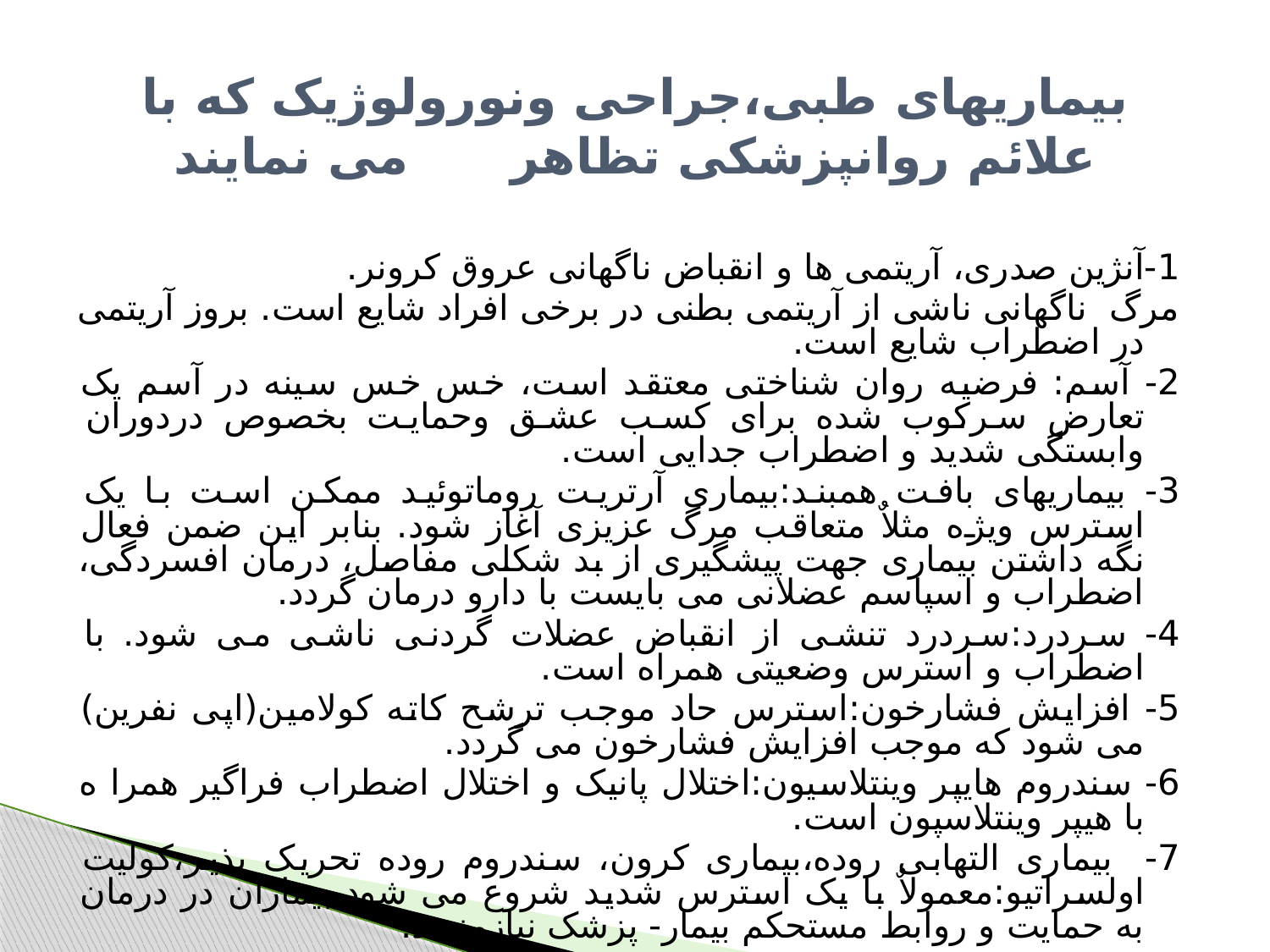

# بیماریهای طبی،جراحی ونورولوژیک که با علائم روانپزشکی تظاهر      می نمایند
1-آنژین صدری، آریتمی ها و انقباض ناگهانی عروق کرونر.
مرگ  ناگهانی ناشی از آریتمی بطنی در برخی افراد شایع است. بروز آریتمی در اضطراب شایع است.
2- آسم: فرضیه روان شناختی معتقد است، خس خس سینه در آسم یک تعارض سرکوب شده برای کسب عشق وحمایت بخصوص دردوران وابستگی شدید و اضطراب جدایی است.
3- بیماریهای بافت همبند:بیماری آرتریت روماتوئید ممکن است با یک استرس ویژه مثلاٌ متعاقب مرگ عزیزی آغاز شود. بنابر این ضمن فعال نگه داشتن بیماری جهت پیشگیری از بد شکلی مفاصل، درمان افسردگی، اضطراب و اسپاسم عضلانی می بایست با دارو درمان گردد.
4- سردرد:سردرد تنشی از انقباض عضلات گردنی ناشی می شود. با اضطراب و استرس وضعیتی همراه است.
5- افزایش فشارخون:استرس حاد موجب ترشح کاته کولامین(اپی نفرین) می شود که موجب افزایش فشارخون می گردد.
6- سندروم هایپر وینتلاسیون:اختلال پانیک و اختلال اضطراب فراگیر همرا ه با هیپر وینتلاسپون است.
7-  بیماری التهابی روده،بیماری کرون، سندروم روده تحریک پذیر،کولیت اولسراتیو:معمولاٌ با یک استرس شدید شروع می شود.بیماران در درمان به حمایت و روابط مستحکم بیمار- پزشک نیازمندند.